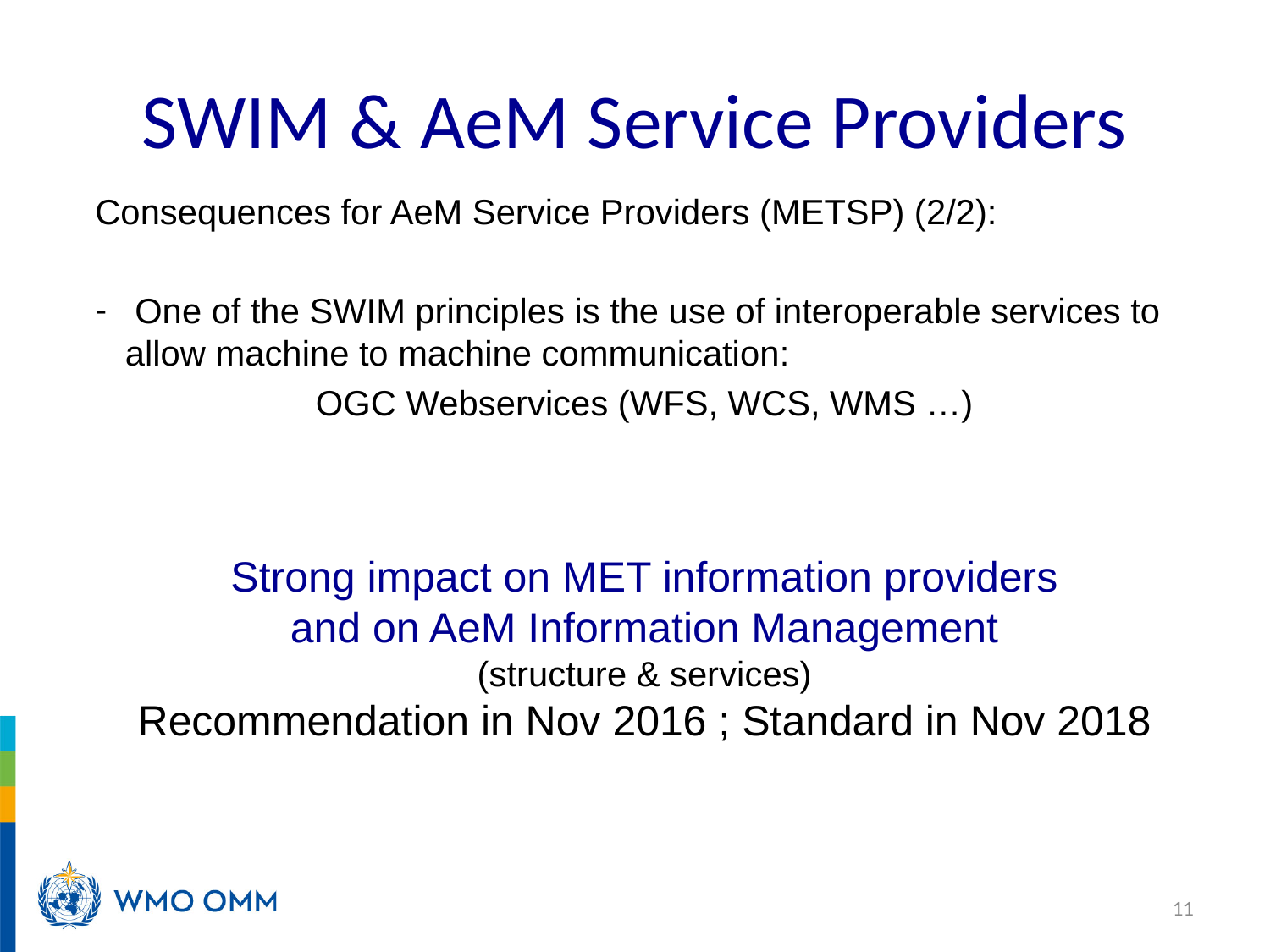

SWIM & AeM Service Providers
Consequences for AeM Service Providers (METSP) (2/2):

 One of the SWIM principles is the use of interoperable services to allow machine to machine communication:
OGC Webservices (WFS, WCS, WMS …)

Strong impact on MET information providers
and on AeM Information Management
(structure & services)
Recommendation in Nov 2016 ; Standard in Nov 2018

11